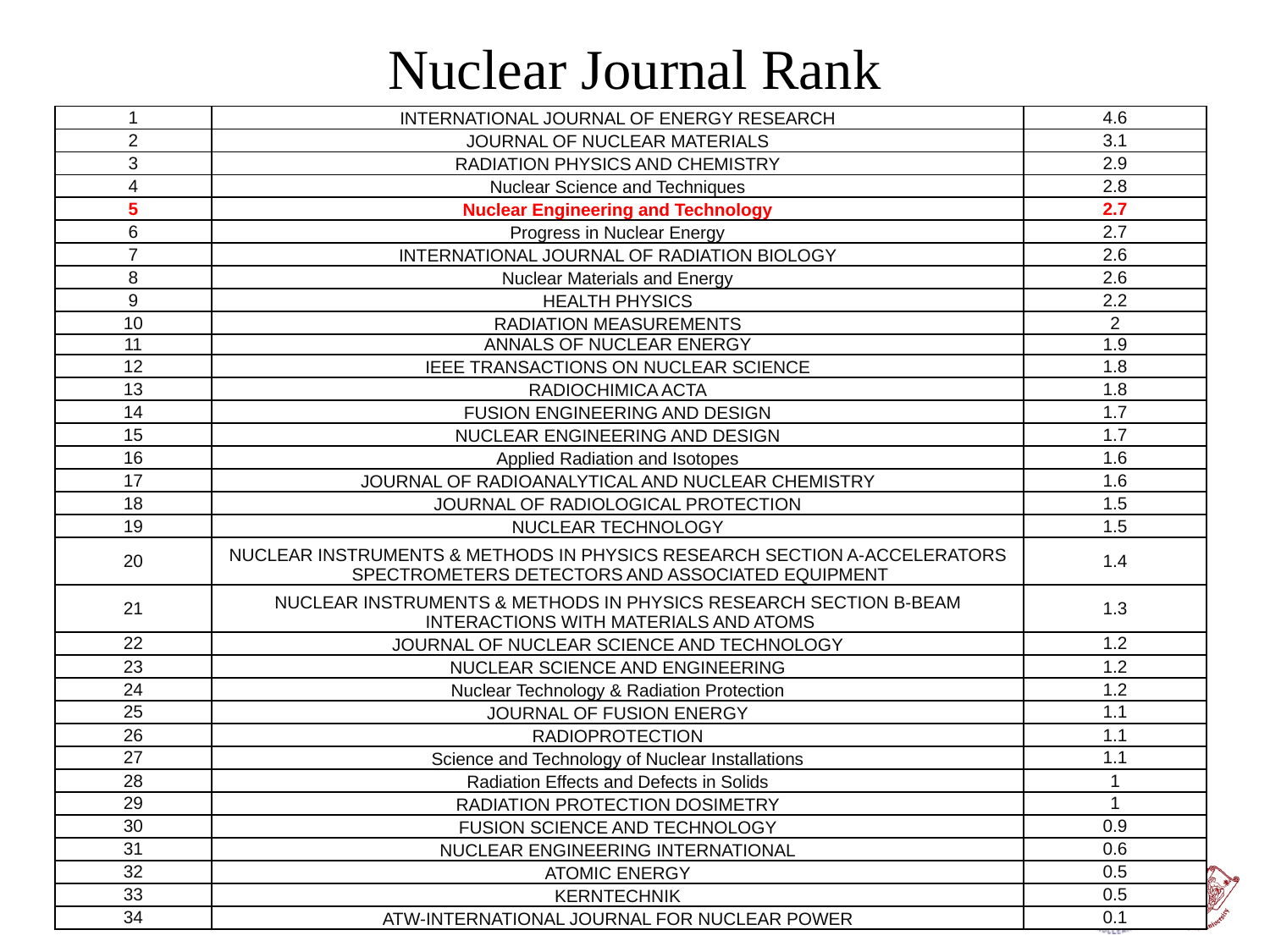

# Nuclear Journal Rank
| 1 | INTERNATIONAL JOURNAL OF ENERGY RESEARCH | 4.6 |
| --- | --- | --- |
| 2 | JOURNAL OF NUCLEAR MATERIALS | 3.1 |
| 3 | RADIATION PHYSICS AND CHEMISTRY | 2.9 |
| 4 | Nuclear Science and Techniques | 2.8 |
| 5 | Nuclear Engineering and Technology | 2.7 |
| 6 | Progress in Nuclear Energy | 2.7 |
| 7 | INTERNATIONAL JOURNAL OF RADIATION BIOLOGY | 2.6 |
| 8 | Nuclear Materials and Energy | 2.6 |
| 9 | HEALTH PHYSICS | 2.2 |
| 10 | RADIATION MEASUREMENTS | 2 |
| 11 | ANNALS OF NUCLEAR ENERGY | 1.9 |
| 12 | IEEE TRANSACTIONS ON NUCLEAR SCIENCE | 1.8 |
| 13 | RADIOCHIMICA ACTA | 1.8 |
| 14 | FUSION ENGINEERING AND DESIGN | 1.7 |
| 15 | NUCLEAR ENGINEERING AND DESIGN | 1.7 |
| 16 | Applied Radiation and Isotopes | 1.6 |
| 17 | JOURNAL OF RADIOANALYTICAL AND NUCLEAR CHEMISTRY | 1.6 |
| 18 | JOURNAL OF RADIOLOGICAL PROTECTION | 1.5 |
| 19 | NUCLEAR TECHNOLOGY | 1.5 |
| 20 | NUCLEAR INSTRUMENTS & METHODS IN PHYSICS RESEARCH SECTION A-ACCELERATORS SPECTROMETERS DETECTORS AND ASSOCIATED EQUIPMENT | 1.4 |
| 21 | NUCLEAR INSTRUMENTS & METHODS IN PHYSICS RESEARCH SECTION B-BEAM INTERACTIONS WITH MATERIALS AND ATOMS | 1.3 |
| 22 | JOURNAL OF NUCLEAR SCIENCE AND TECHNOLOGY | 1.2 |
| 23 | NUCLEAR SCIENCE AND ENGINEERING | 1.2 |
| 24 | Nuclear Technology & Radiation Protection | 1.2 |
| 25 | JOURNAL OF FUSION ENERGY | 1.1 |
| 26 | RADIOPROTECTION | 1.1 |
| 27 | Science and Technology of Nuclear Installations | 1.1 |
| 28 | Radiation Effects and Defects in Solids | 1 |
| 29 | RADIATION PROTECTION DOSIMETRY | 1 |
| 30 | FUSION SCIENCE AND TECHNOLOGY | 0.9 |
| 31 | NUCLEAR ENGINEERING INTERNATIONAL | 0.6 |
| 32 | ATOMIC ENERGY | 0.5 |
| 33 | KERNTECHNIK | 0.5 |
| 34 | ATW-INTERNATIONAL JOURNAL FOR NUCLEAR POWER | 0.1 |
16